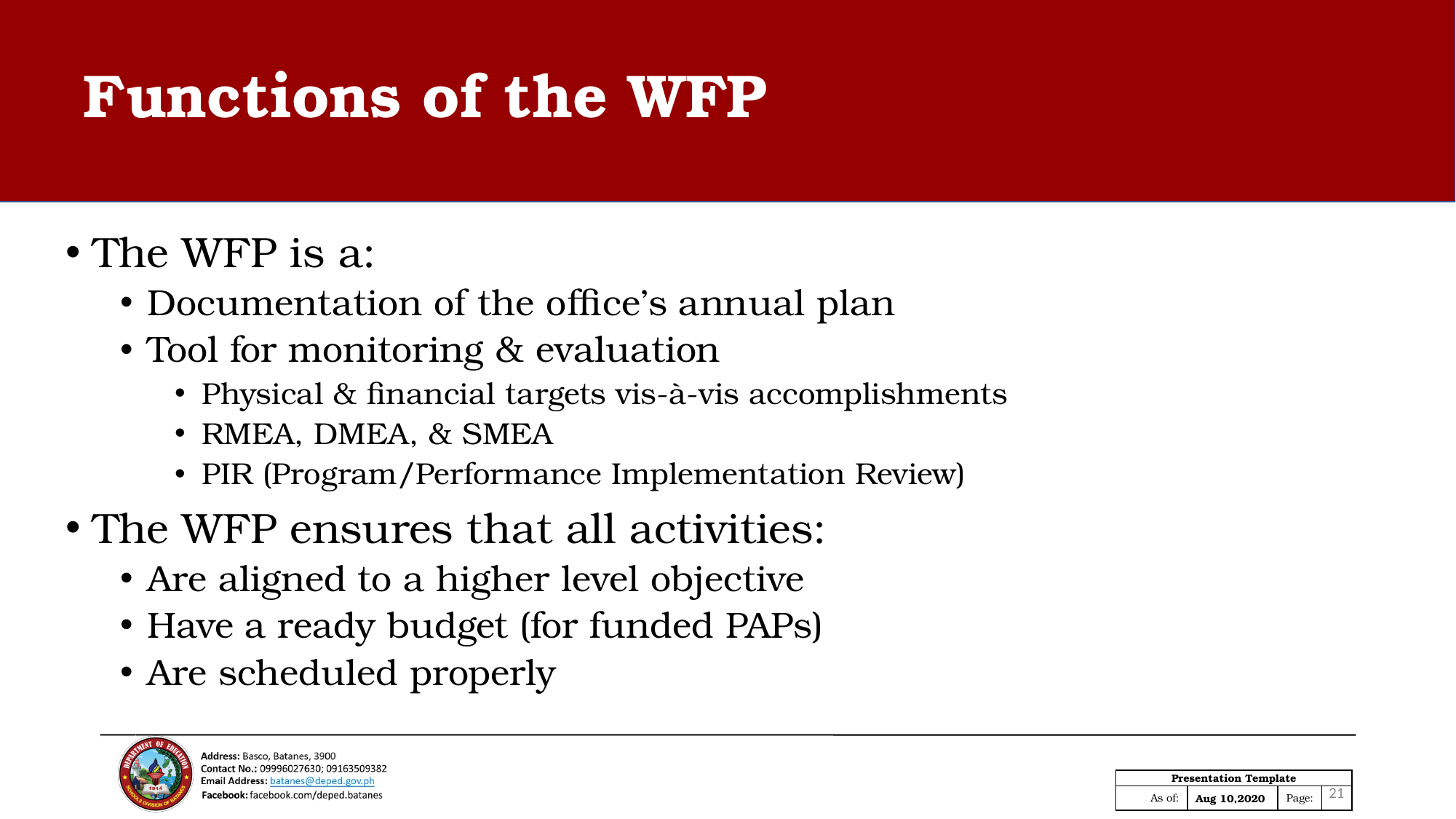

# Functions of the WFP
The WFP is a:
Documentation of the office’s annual plan
Tool for monitoring & evaluation
Physical & financial targets vis-à-vis accomplishments
RMEA, DMEA, & SMEA
PIR (Program/Performance Implementation Review)
The WFP ensures that all activities:
Are aligned to a higher level objective
Have a ready budget (for funded PAPs)
Are scheduled properly

21